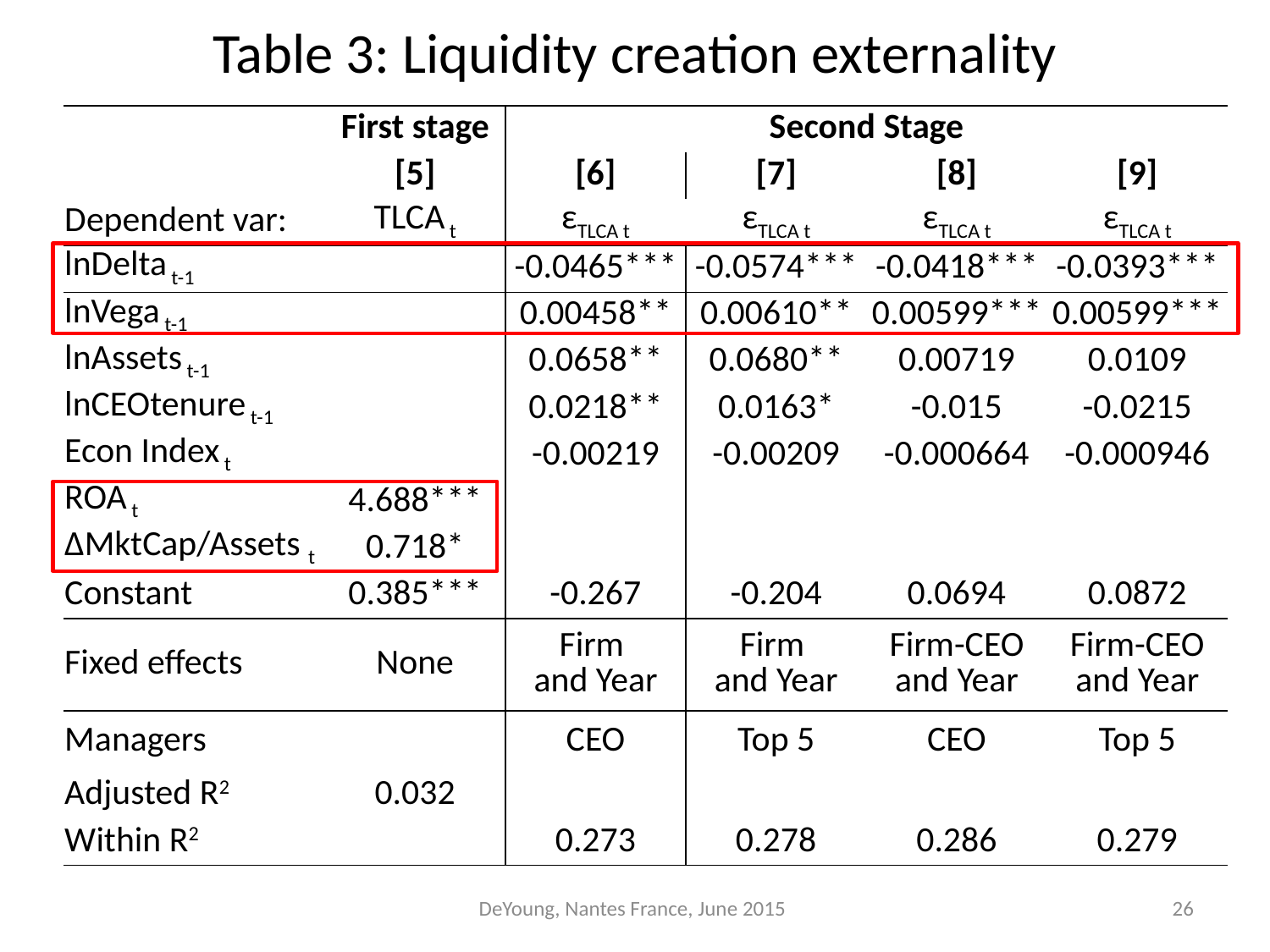

Table 3: Liquidity creation externality
|  | First stage | Second Stage |  |  |  |
| --- | --- | --- | --- | --- | --- |
|  | [5] | [6] | [7] | [8] | [9] |
| Dependent var: | TLCA t | εTLCA t | εTLCA t | εTLCA t | εTLCA t |
| lnDelta t-1 |  | -0.0465\*\*\* | -0.0574\*\*\* | -0.0418\*\*\* | -0.0393\*\*\* |
| lnVega t-1 |  | 0.00458\*\* | 0.00610\*\* | 0.00599\*\*\* | 0.00599\*\*\* |
| lnAssets t-1 |  | 0.0658\*\* | 0.0680\*\* | 0.00719 | 0.0109 |
| lnCEOtenure t-1 |  | 0.0218\*\* | 0.0163\* | -0.015 | -0.0215 |
| Econ Index t |  | -0.00219 | -0.00209 | -0.000664 | -0.000946 |
| ROA t | 4.688\*\*\* |  |  |  |  |
| ΔMktCap/Assets t | 0.718\* |  |  |  |  |
| Constant | 0.385\*\*\* | -0.267 | -0.204 | 0.0694 | 0.0872 |
| Fixed effects | None | Firm and Year | Firm and Year | Firm-CEO and Year | Firm-CEO and Year |
| Managers |  | CEO | Top 5 | CEO | Top 5 |
| Adjusted R2 | 0.032 |  |  |  |  |
| Within R2 |  | 0.273 | 0.278 | 0.286 | 0.279 |

DeYoung, Nantes France, June 2015
26